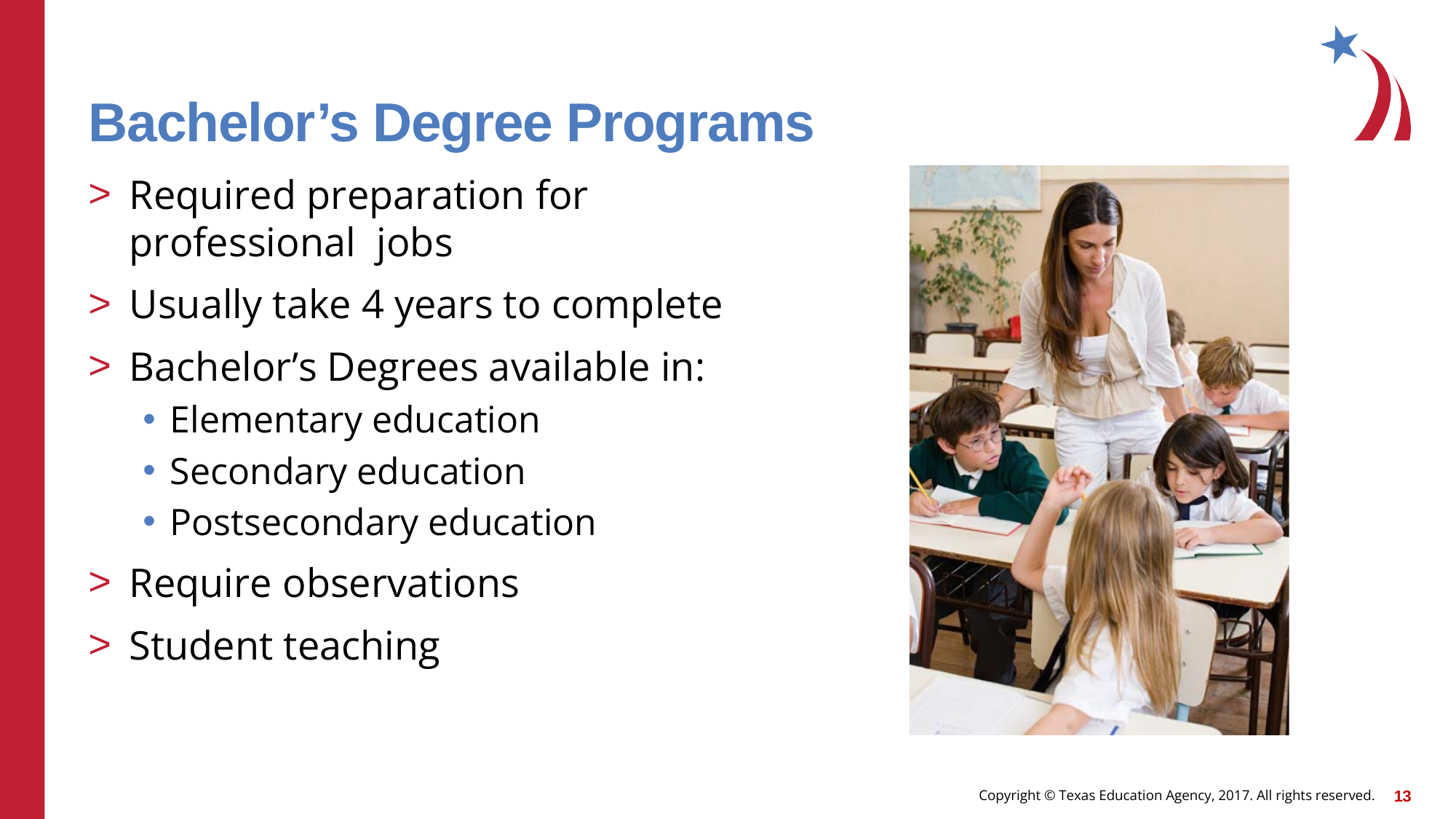

# Bachelor’s Degree Programs

Required preparation for professional  jobs
Usually take 4 years to complete
Bachelor’s Degrees available in:
Elementary education
Secondary education
Postsecondary education
Require observations
Student teaching